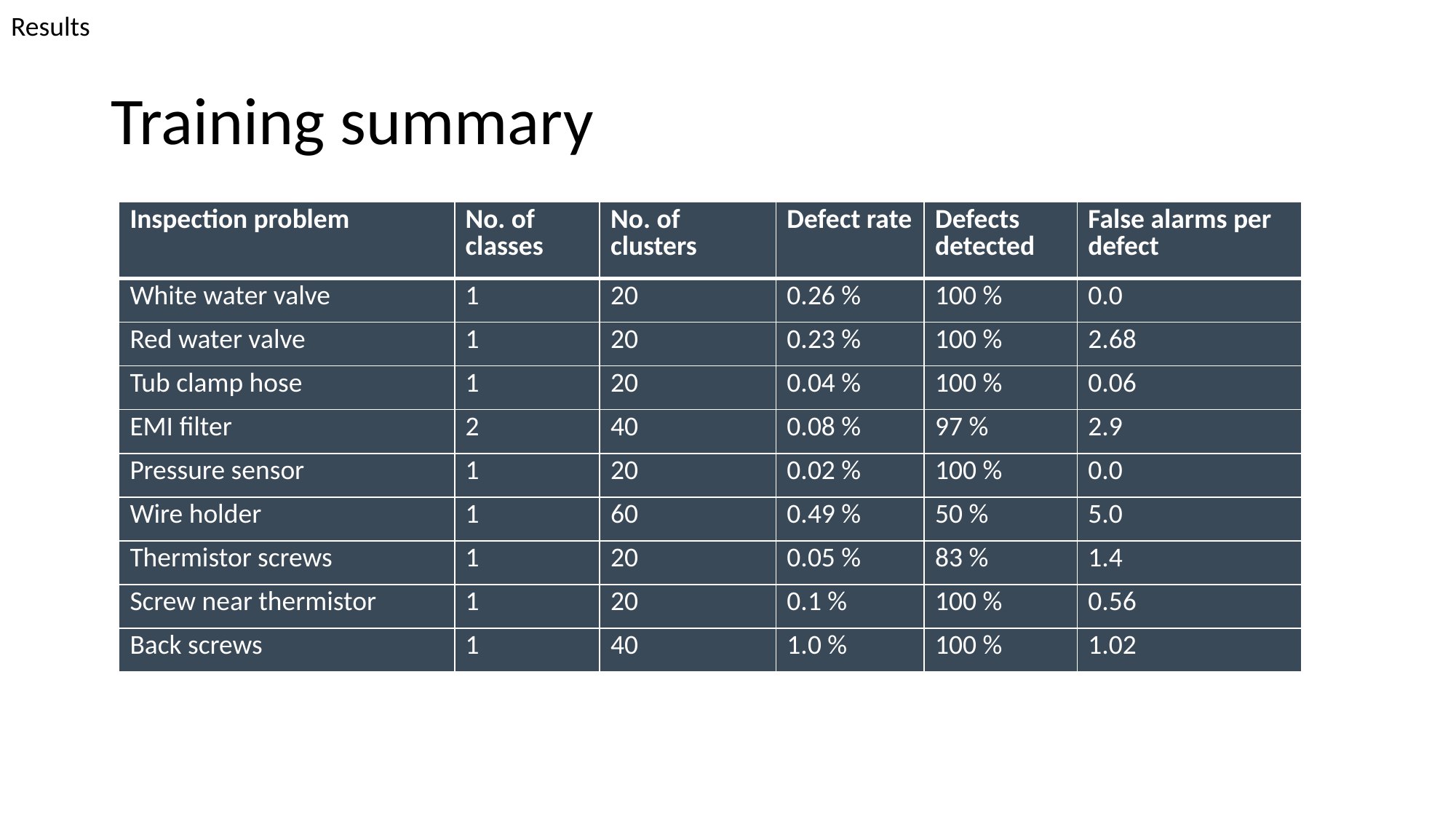

Results
# Training summary
| Inspection problem | No. of classes | No. of clusters | Defect rate | Defects detected | False alarms per defect |
| --- | --- | --- | --- | --- | --- |
| White water valve | 1 | 20 | 0.26 % | 100 % | 0.0 |
| Red water valve | 1 | 20 | 0.23 % | 100 % | 2.68 |
| Tub clamp hose | 1 | 20 | 0.04 % | 100 % | 0.06 |
| EMI filter | 2 | 40 | 0.08 % | 97 % | 2.9 |
| Pressure sensor | 1 | 20 | 0.02 % | 100 % | 0.0 |
| Wire holder | 1 | 60 | 0.49 % | 50 % | 5.0 |
| Thermistor screws | 1 | 20 | 0.05 % | 83 % | 1.4 |
| Screw near thermistor | 1 | 20 | 0.1 % | 100 % | 0.56 |
| Back screws | 1 | 40 | 1.0 % | 100 % | 1.02 |